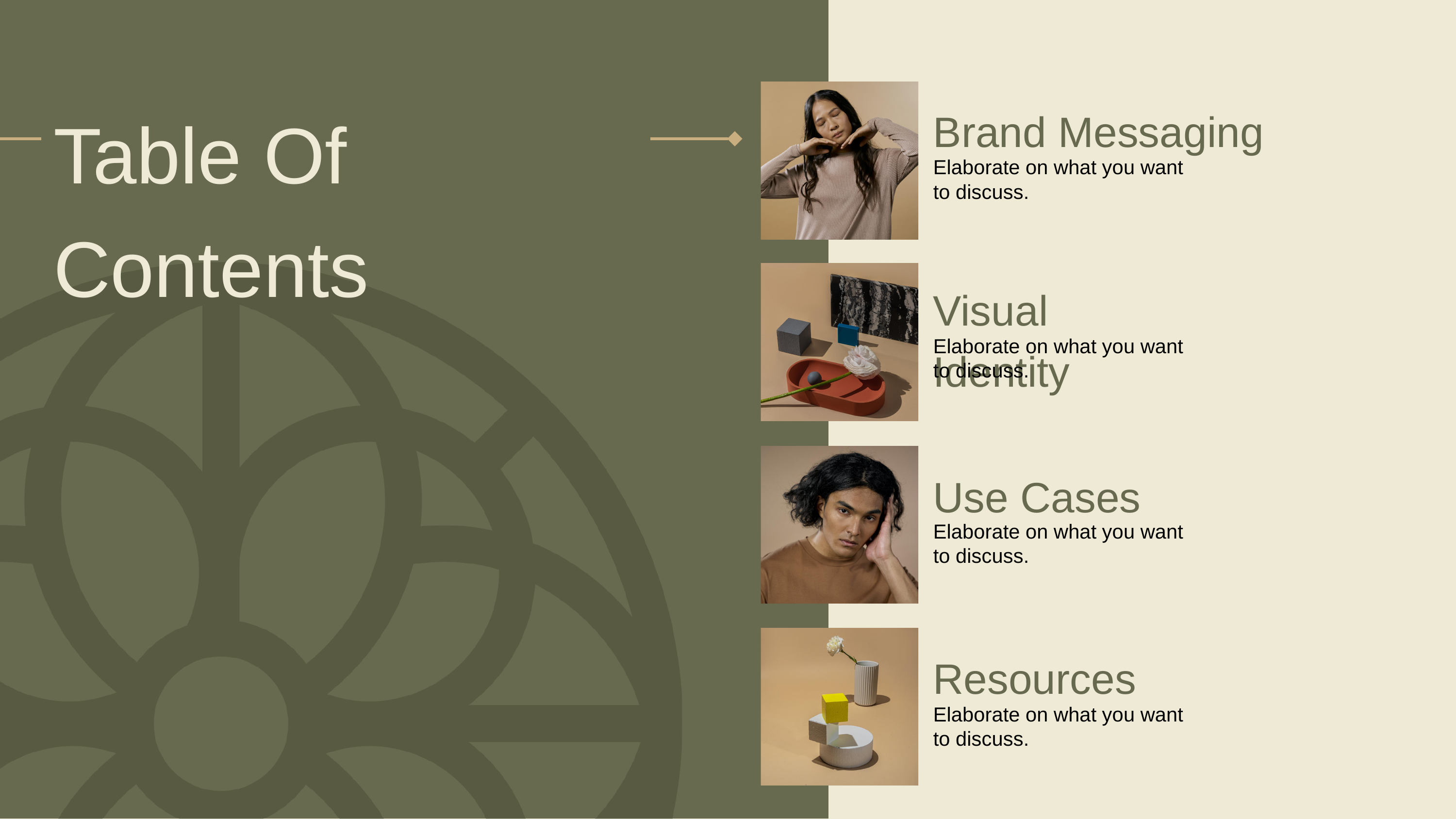

Table Of Contents
Brand Messaging
Elaborate on what you want to discuss.

Visual Identity
Elaborate on what you want to discuss.

Use Cases
Elaborate on what you want to discuss.

Resources
Elaborate on what you want to discuss.